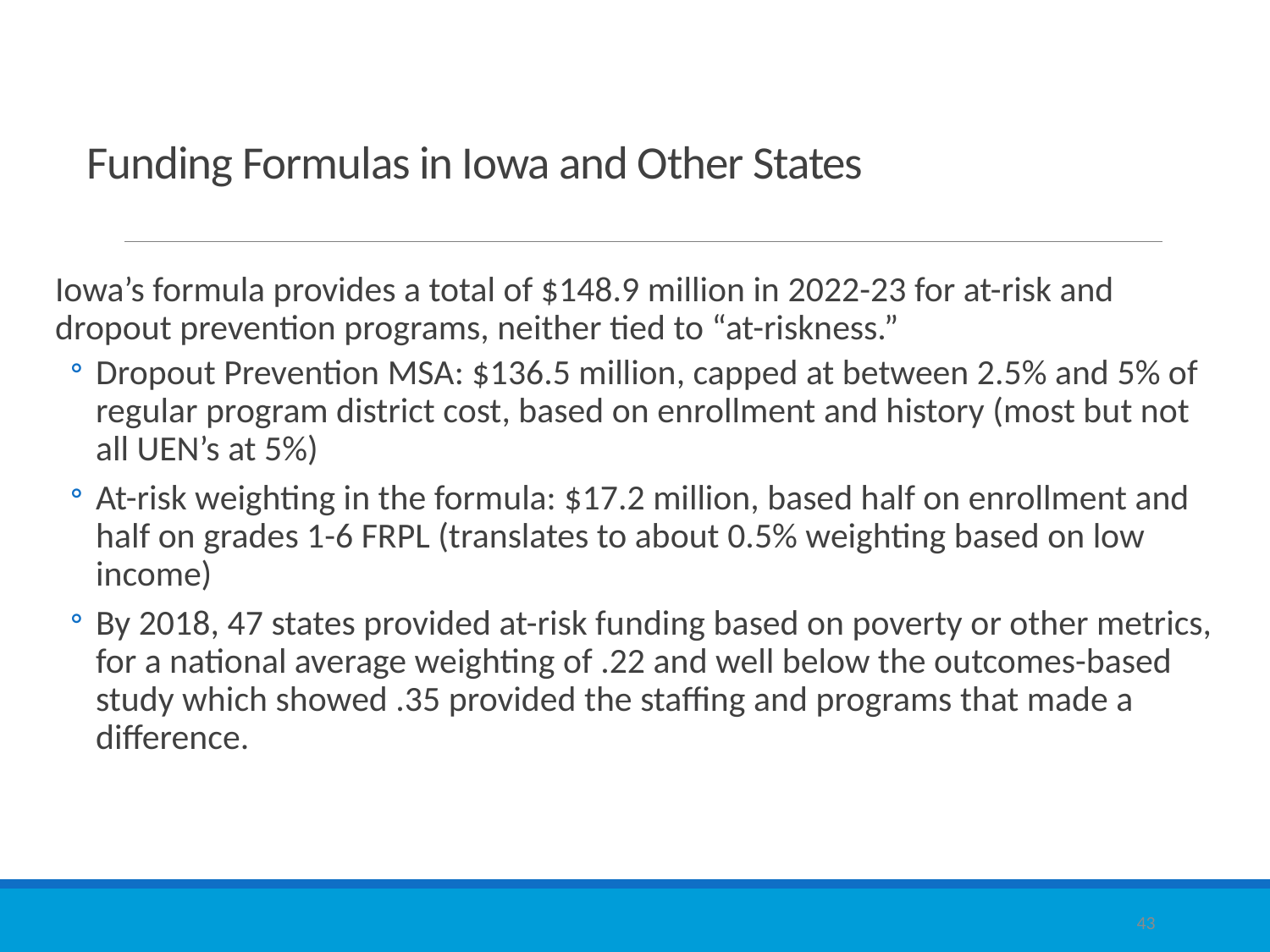

# Funding Formulas in Iowa and Other States
Iowa’s formula provides a total of $148.9 million in 2022-23 for at-risk and dropout prevention programs, neither tied to “at-riskness.”
Dropout Prevention MSA: $136.5 million, capped at between 2.5% and 5% of regular program district cost, based on enrollment and history (most but not all UEN’s at 5%)
At-risk weighting in the formula: $17.2 million, based half on enrollment and half on grades 1-6 FRPL (translates to about 0.5% weighting based on low income)
By 2018, 47 states provided at-risk funding based on poverty or other metrics, for a national average weighting of .22 and well below the outcomes-based study which showed .35 provided the staffing and programs that made a difference.

43